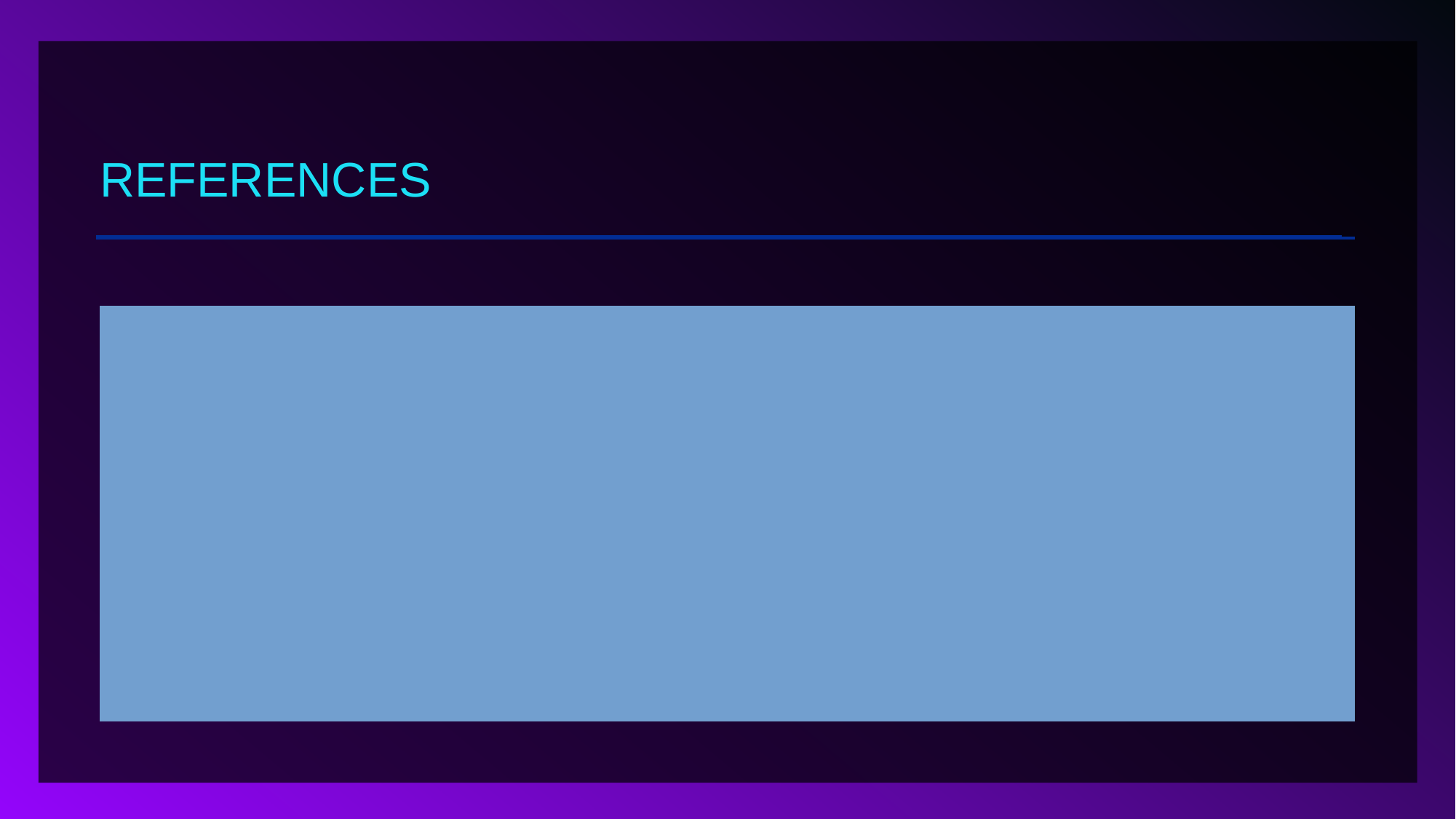

# References
(2024, October 15). 40% of Americans pretend to be travel influencers on vacation, new survey says. New York Post. Retrieved April 14, 2026, from https://nypost.com/2024/10/15/lifestyle/40-of-americans-try-to-be-travel-influencers-on-vacation-new-survey-says/
Cybersecurity and Infrastructure Security Agency (n.d.). Social Media Bots. CISA. Retrieved April 14, 2026, from https://www.cisa.gov/sites/default/files/publications/social_media_bots_infographic_set_508.pdf
Allen, S. (2023, March 31). How Social Media Rewards Misinformation. Yale Insights. Retrieved April 14, 2026, from https://insights.som.yale.edu/insights/how-social-media-rewards-misinformation
Shin, J. (n.d.). AI and Misinformation. College of Journalism and Communications. Retrieved April 16, 2026, from https://2024.jou.ufl.edu/page/ai-and-misinformation
Russell, A. (2025, November 17). Risks of AI Mirror Social Media. UCDavis. Retrieved April 16, 2026, from https://www.ucdavis.edu/magazine/risks-ai-mirror-social-media
U.S. Government (2023, March 13). Avoiding Scams and Scammers. Federal Deposit Insurance Corporation. Retrieved April 18, 2026, from https://www.fdic.gov/consumer-resource-center/2021-10/avoiding-scams-and-scammers